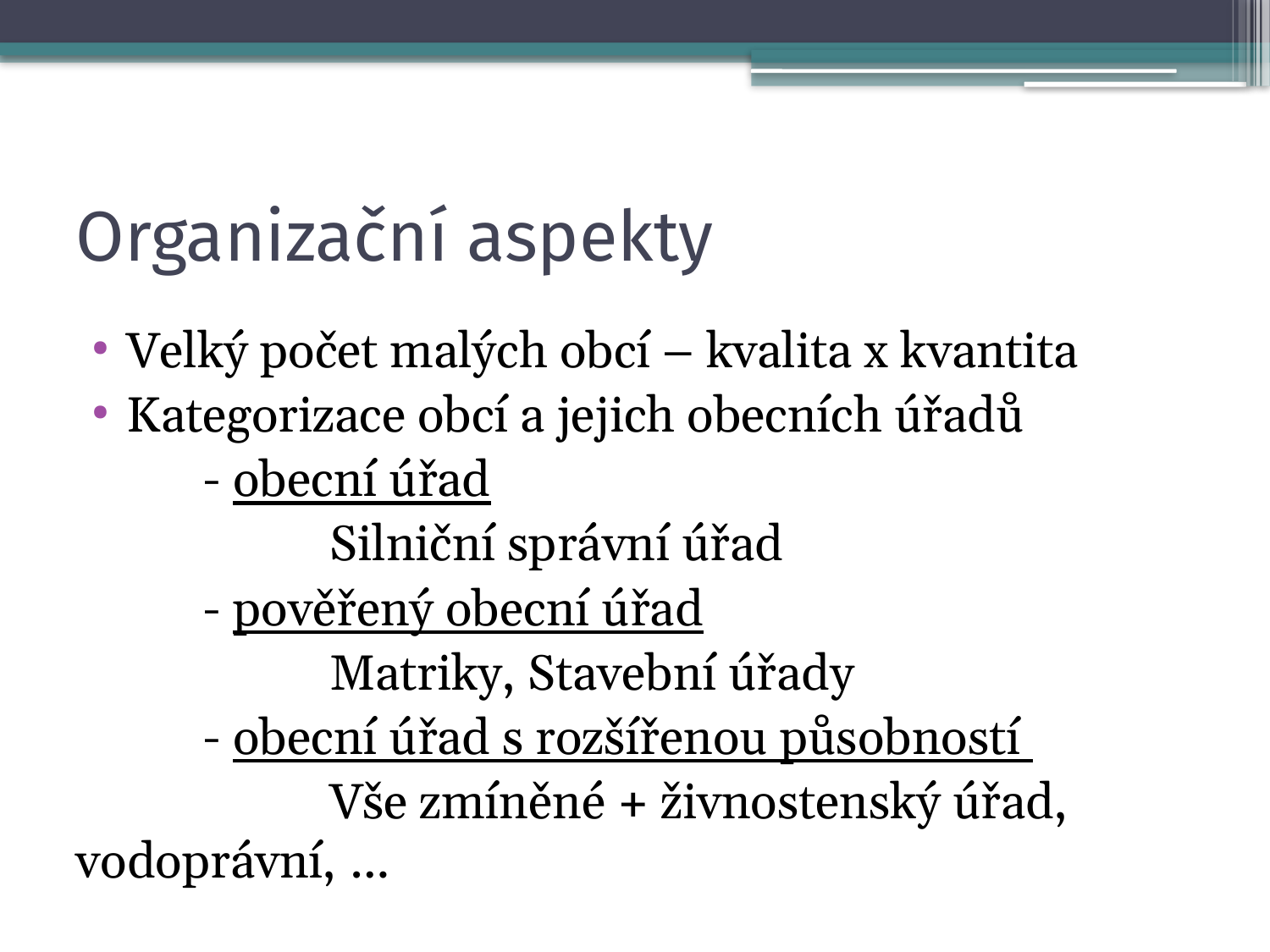

# Organizační aspekty
Velký počet malých obcí – kvalita x kvantita
Kategorizace obcí a jejich obecních úřadů
	- obecní úřad
		Silniční správní úřad
	- pověřený obecní úřad
		Matriky, Stavební úřady
	- obecní úřad s rozšířenou působností
		Vše zmíněné + živnostenský úřad, vodoprávní, …